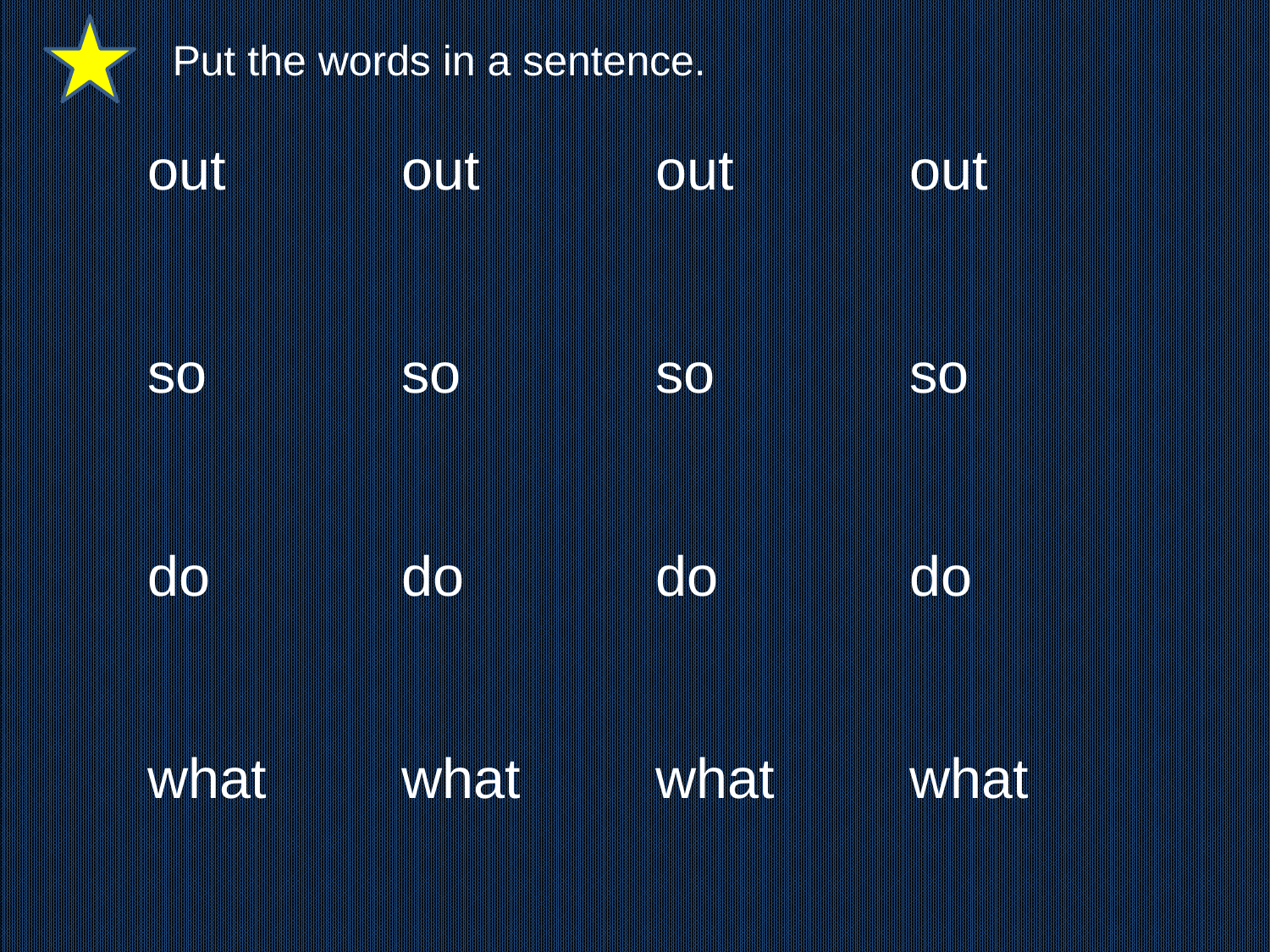

Put the words in a sentence.
out		out		out		out

so		so		so		so

do		do		do		do

what		what		what		what